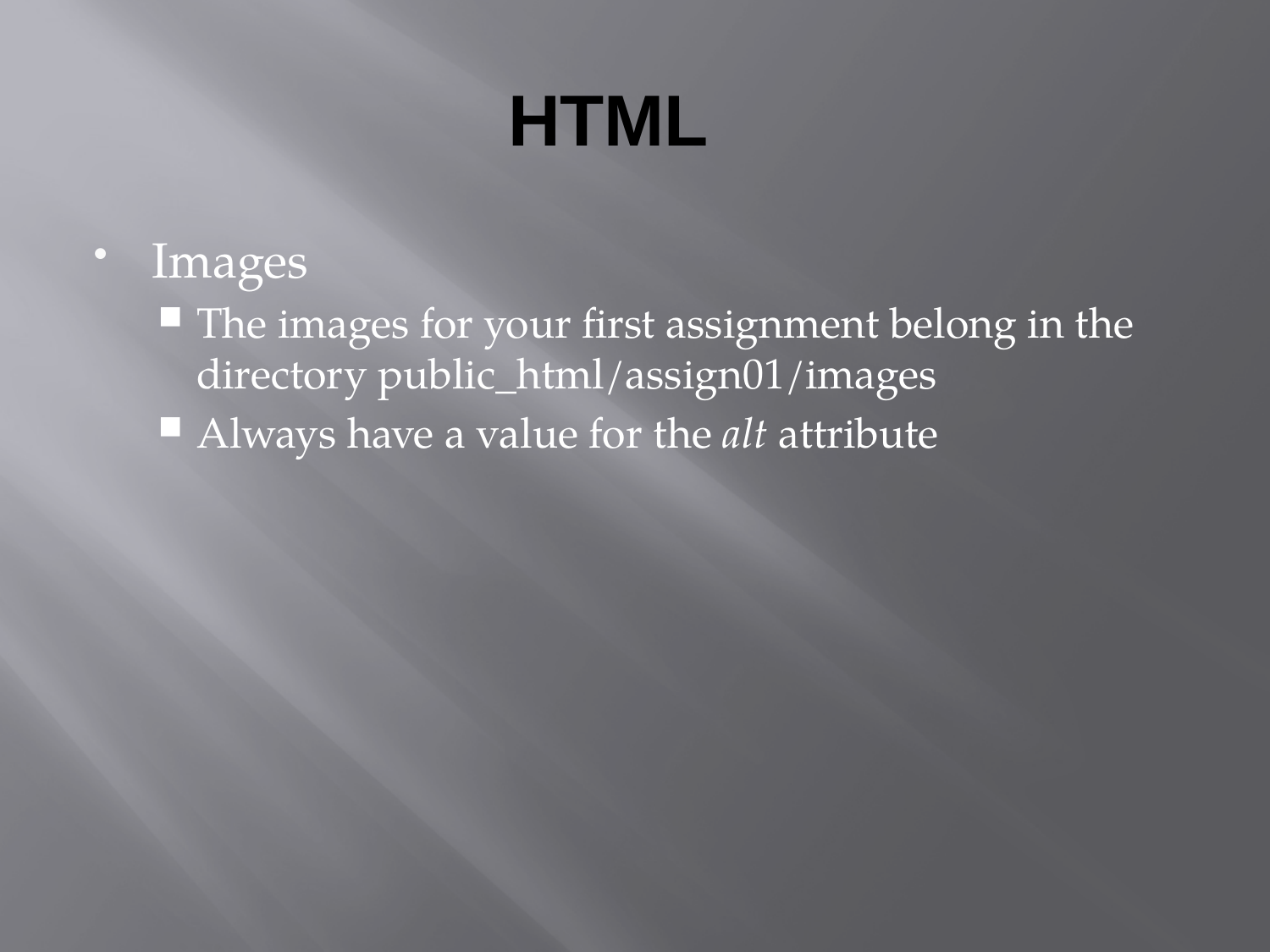

# HTML
Images
The images for your first assignment belong in the directory public_html/assign01/images
Always have a value for the alt attribute